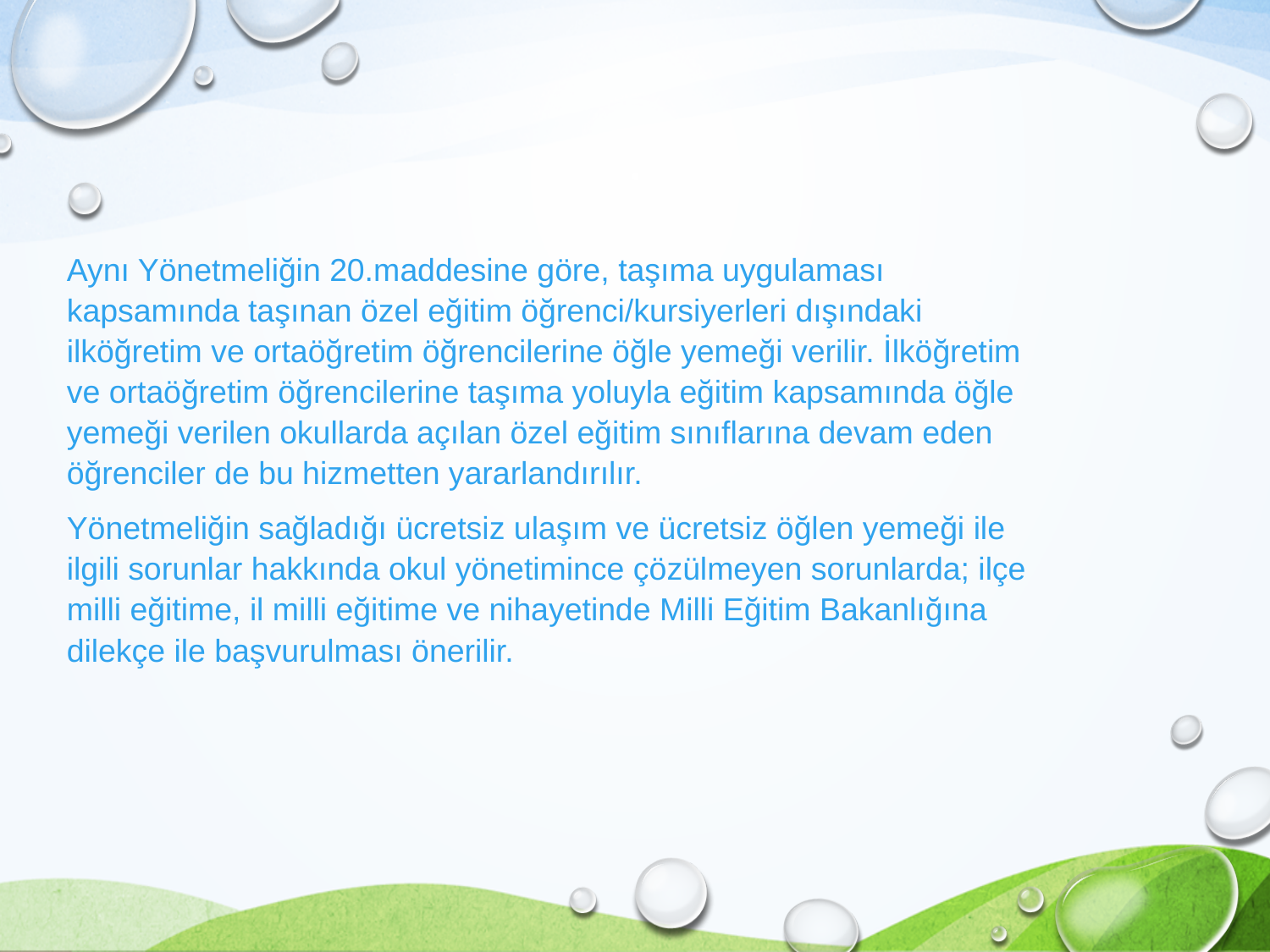

Aynı Yönetmeliğin 20.maddesine göre, taşıma uygulaması kapsamında taşınan özel eğitim öğrenci/kursiyerleri dışındaki ilköğretim ve ortaöğretim öğrencilerine öğle yemeği verilir. İlköğretim ve ortaöğretim öğrencilerine taşıma yoluyla eğitim kapsamında öğle yemeği verilen okullarda açılan özel eğitim sınıflarına devam eden öğrenciler de bu hizmetten yararlandırılır.
Yönetmeliğin sağladığı ücretsiz ulaşım ve ücretsiz öğlen yemeği ile ilgili sorunlar hakkında okul yönetimince çözülmeyen sorunlarda; ilçe milli eğitime, il milli eğitime ve nihayetinde Milli Eğitim Bakanlığına dilekçe ile başvurulması önerilir.